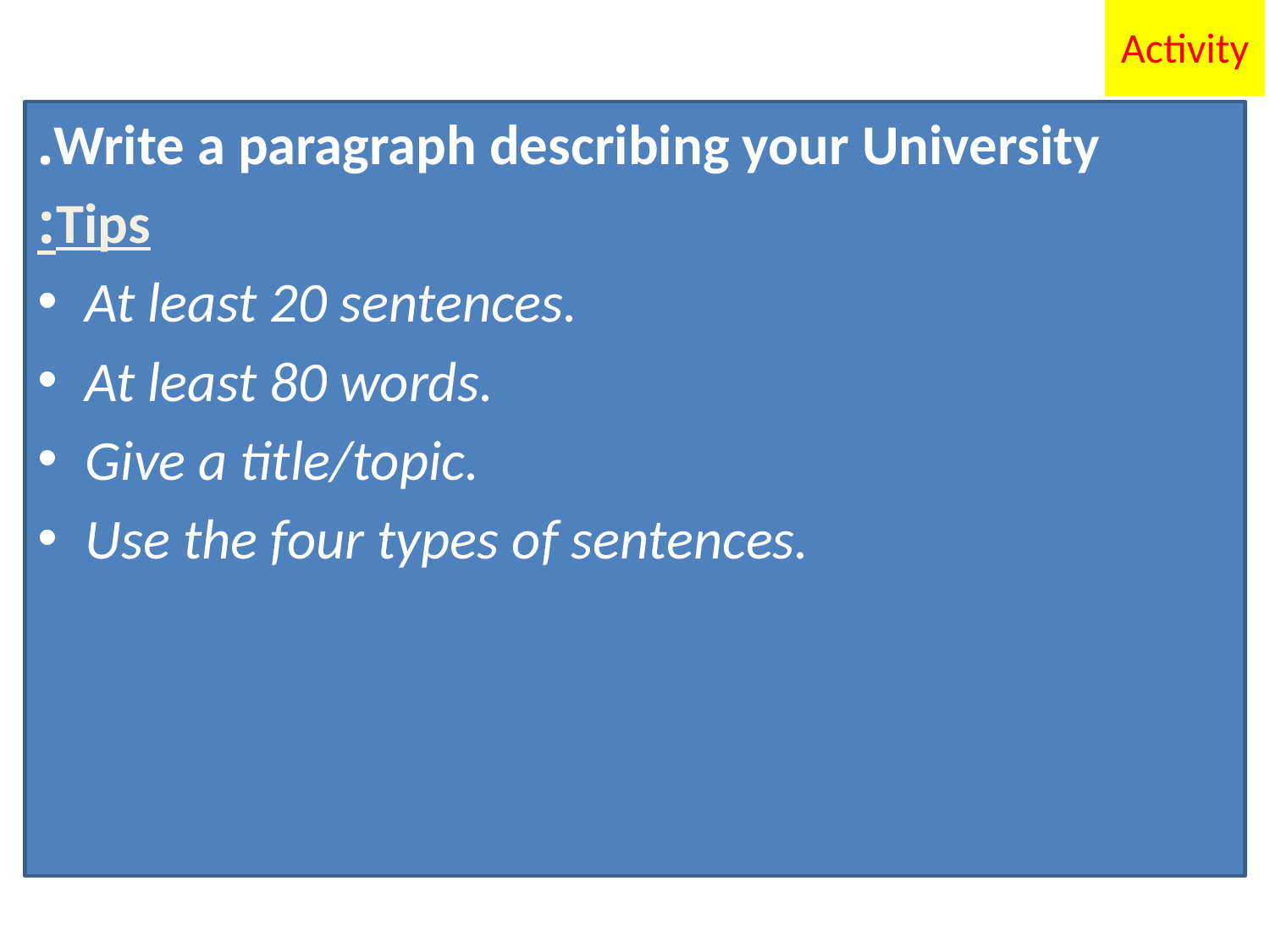

Activity
#
Write a paragraph describing your University.
Tips:
At least 20 sentences.
At least 80 words.
Give a title/topic.
Use the four types of sentences.